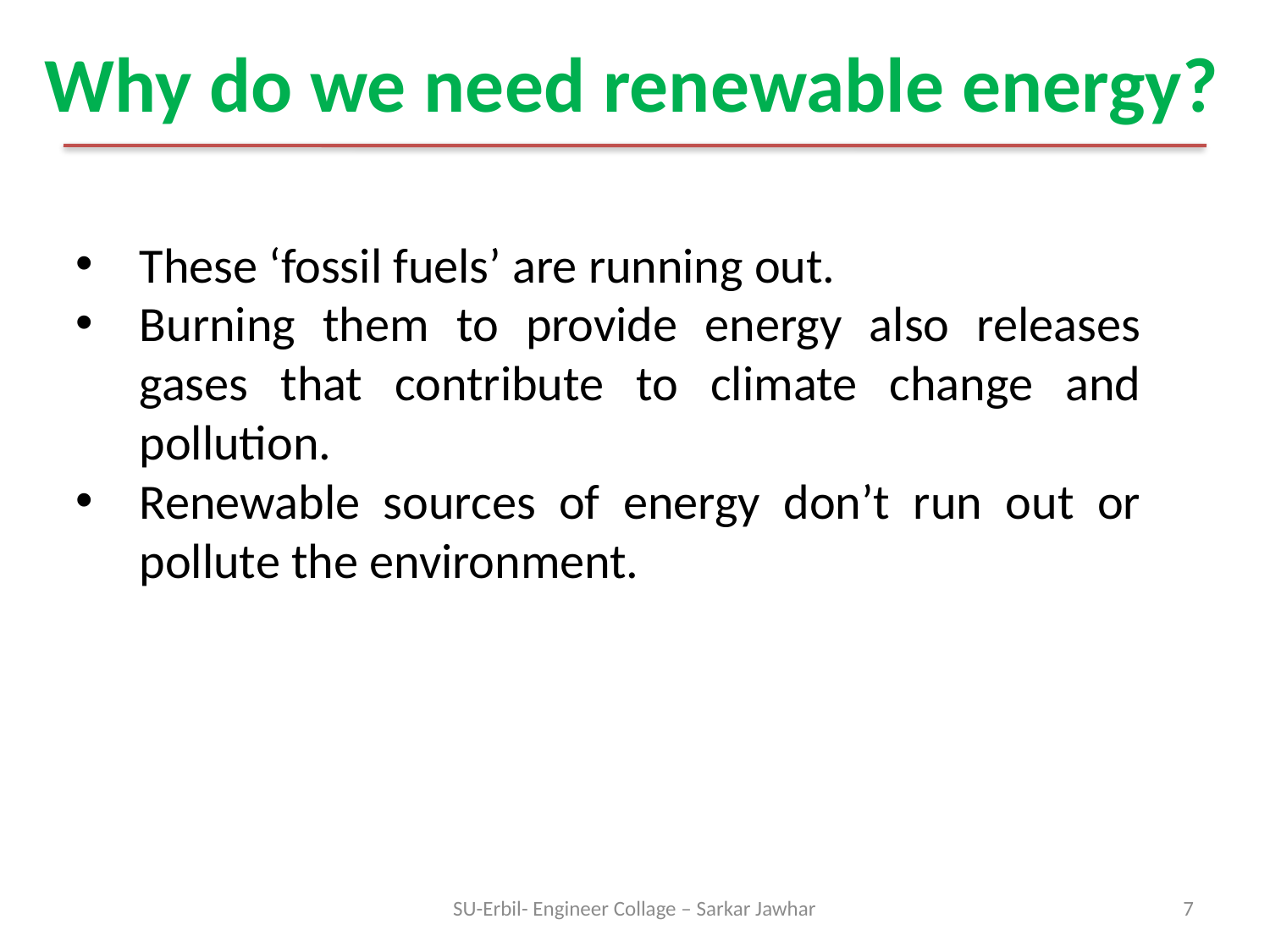

# Why do we need renewable energy?

These ‘fossil fuels’ are running out.
Burning them to provide energy also releases gases that contribute to climate change and pollution.
Renewable sources of energy don’t run out or pollute the environment.
SU-Erbil- Engineer Collage – Sarkar Jawhar
7